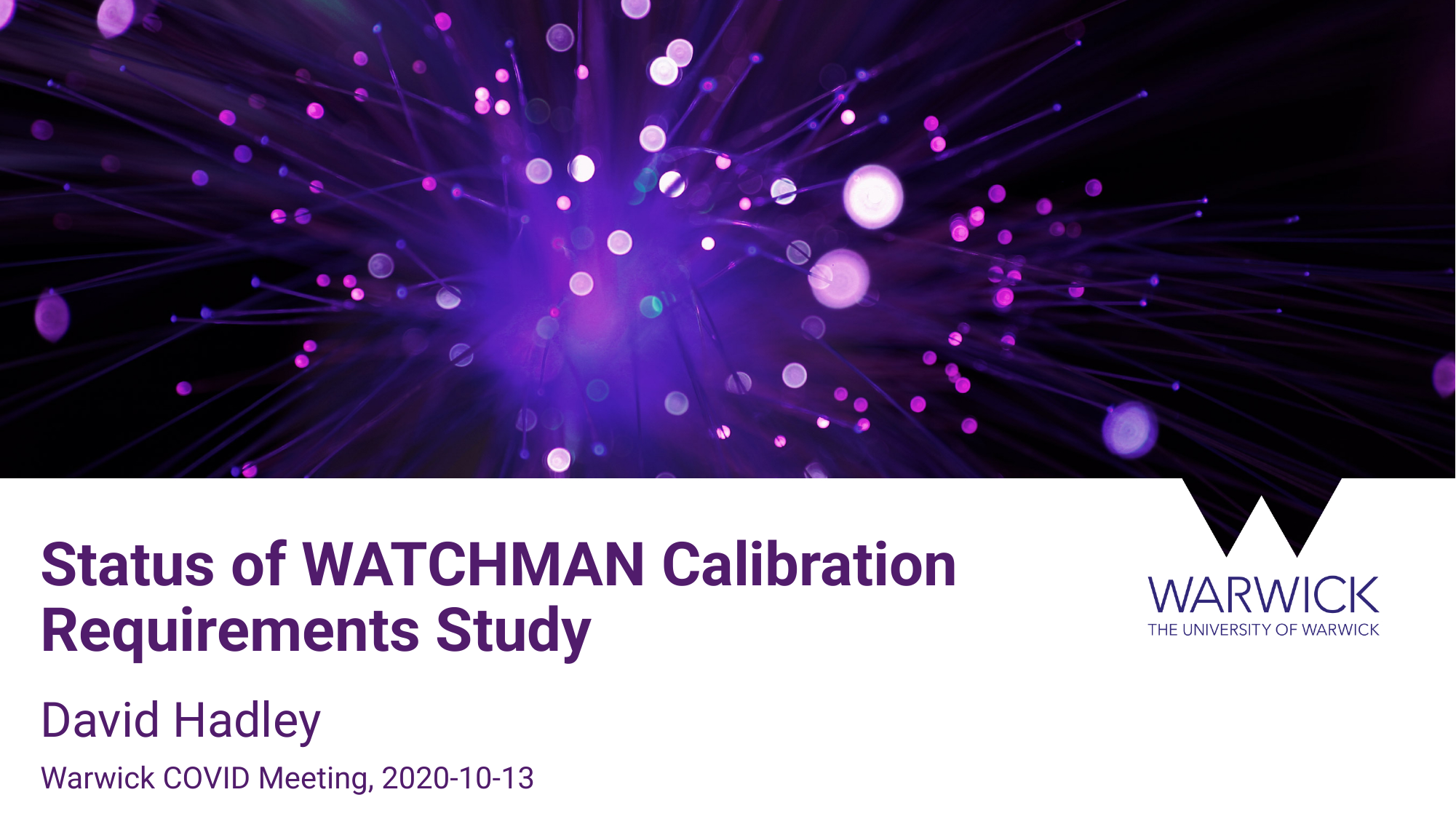

# Status of WATCHMAN Calibration Requirements Study
David Hadley
Warwick COVID Meeting, 2020-10-13